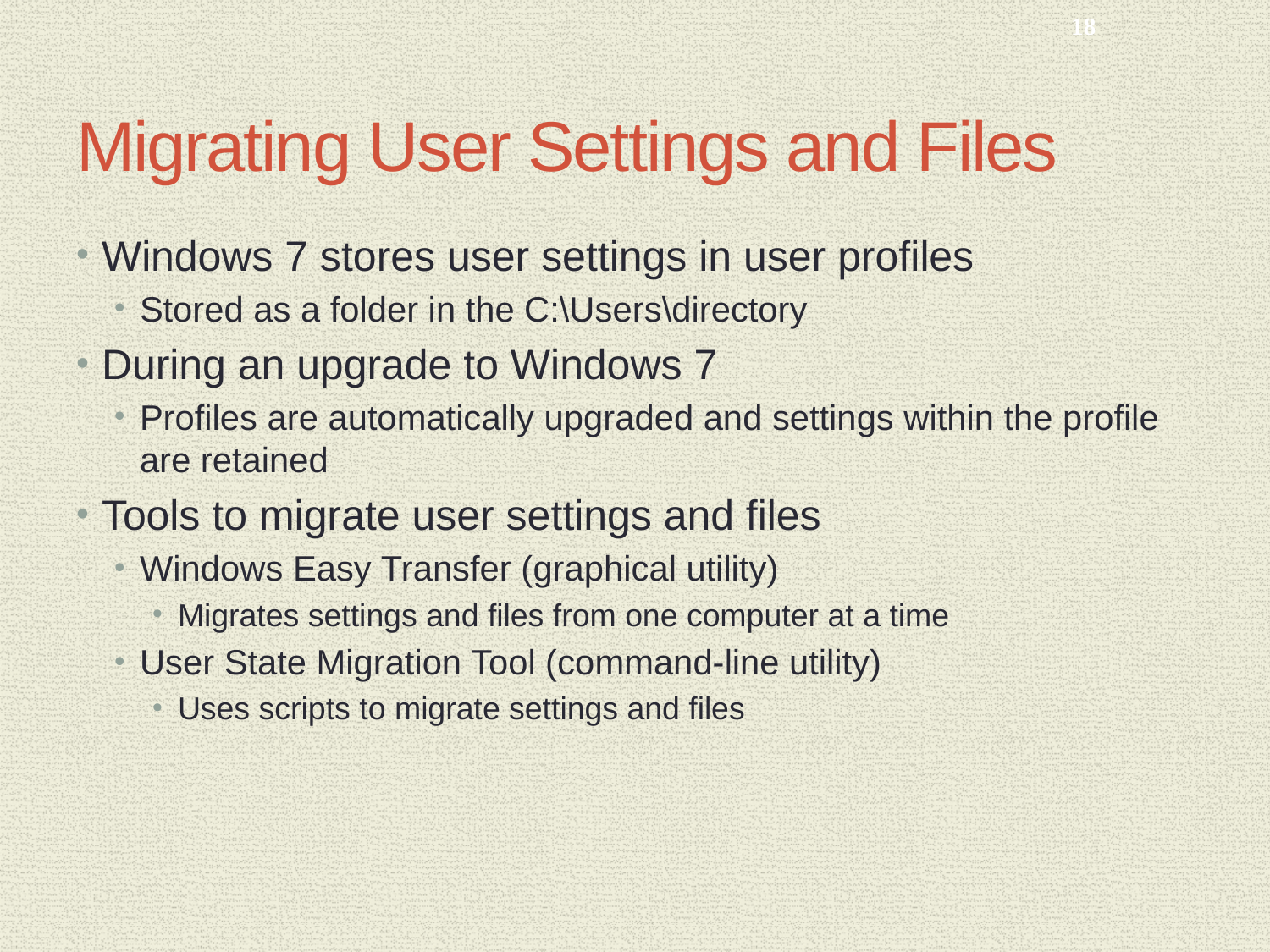

18
# Migrating User Settings and Files
Windows 7 stores user settings in user profiles
Stored as a folder in the C:\Users\directory
During an upgrade to Windows 7
Profiles are automatically upgraded and settings within the profile are retained
Tools to migrate user settings and files
Windows Easy Transfer (graphical utility)
Migrates settings and files from one computer at a time
User State Migration Tool (command-line utility)
Uses scripts to migrate settings and files